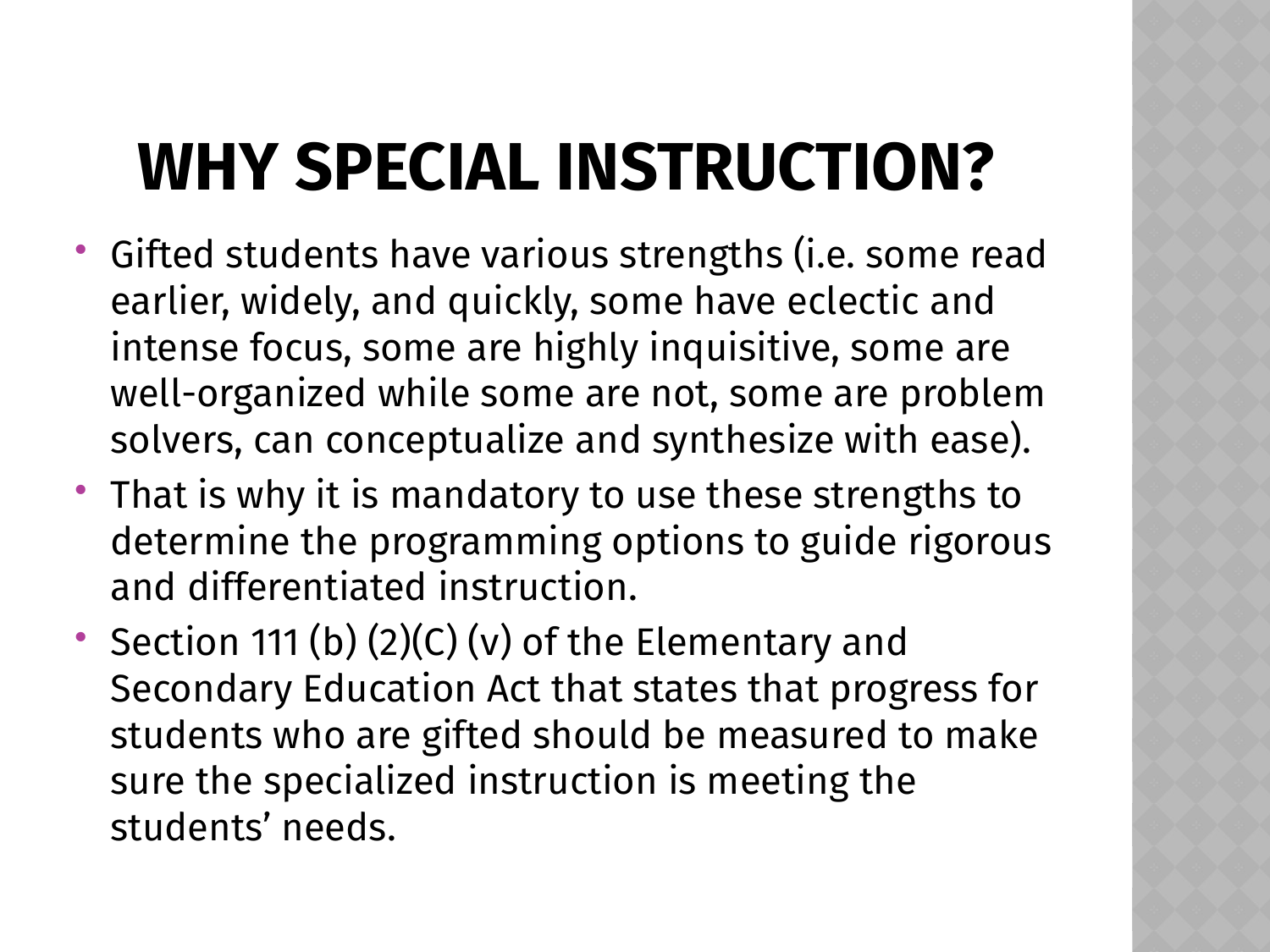

# Why special instruction?
Gifted students have various strengths (i.e. some read earlier, widely, and quickly, some have eclectic and intense focus, some are highly inquisitive, some are well-organized while some are not, some are problem solvers, can conceptualize and synthesize with ease).
That is why it is mandatory to use these strengths to determine the programming options to guide rigorous and differentiated instruction.
Section 111 (b) (2)(C) (v) of the Elementary and Secondary Education Act that states that progress for students who are gifted should be measured to make sure the specialized instruction is meeting the students’ needs.